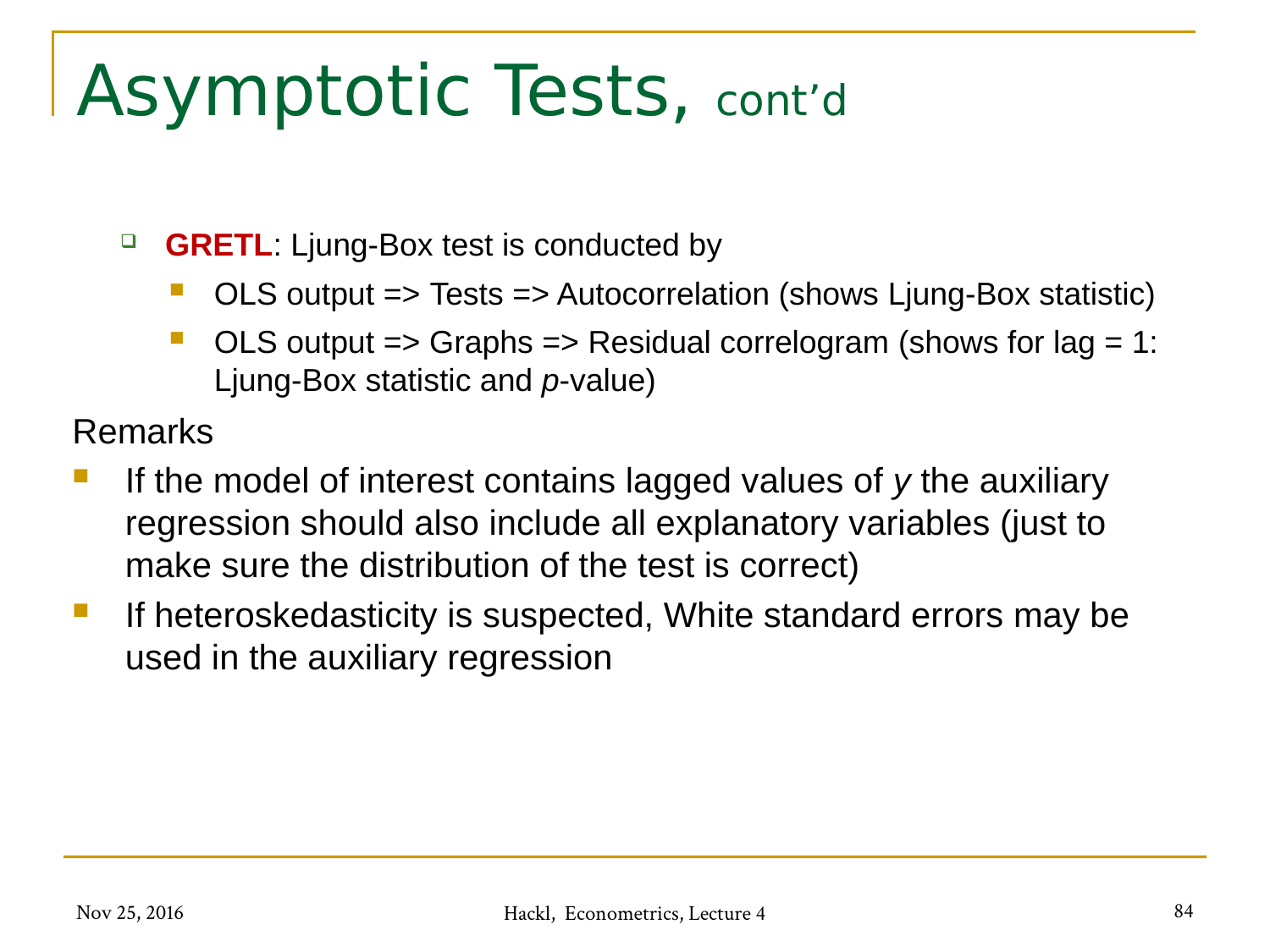

# Asymptotic Tests, cont’d
GRETL: Ljung-Box test is conducted by
OLS output => Tests => Autocorrelation (shows Ljung-Box statistic)
OLS output => Graphs => Residual correlogram (shows for lag = 1: Ljung-Box statistic and p-value)
Remarks
If the model of interest contains lagged values of y the auxiliary regression should also include all explanatory variables (just to make sure the distribution of the test is correct)
If heteroskedasticity is suspected, White standard errors may be used in the auxiliary regression

Nov 25, 2016
84
Hackl,  Econometrics, Lecture 4